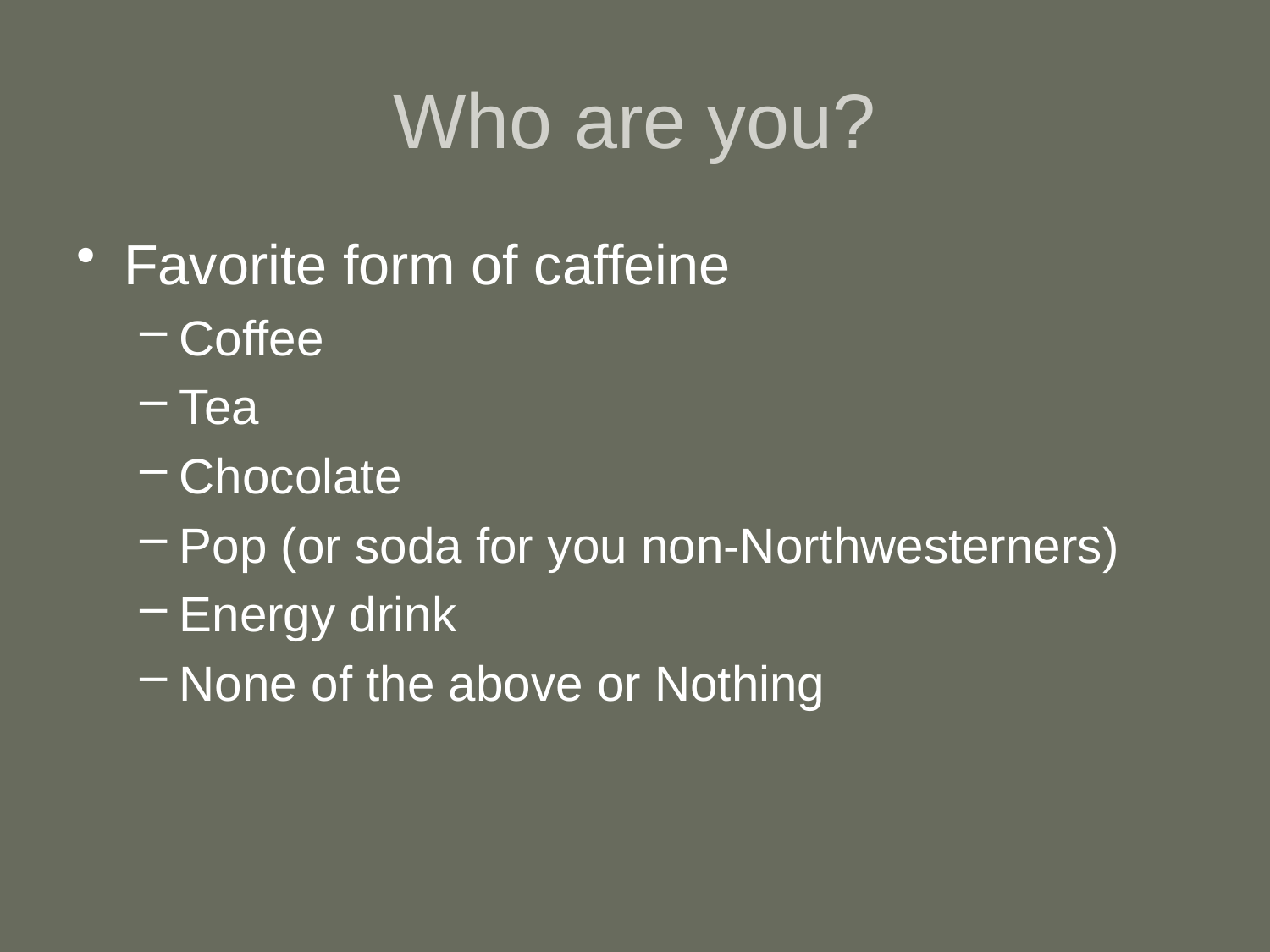

# Who are you?
Favorite form of caffeine
Coffee
Tea
Chocolate
Pop (or soda for you non-Northwesterners)
Energy drink
None of the above or Nothing